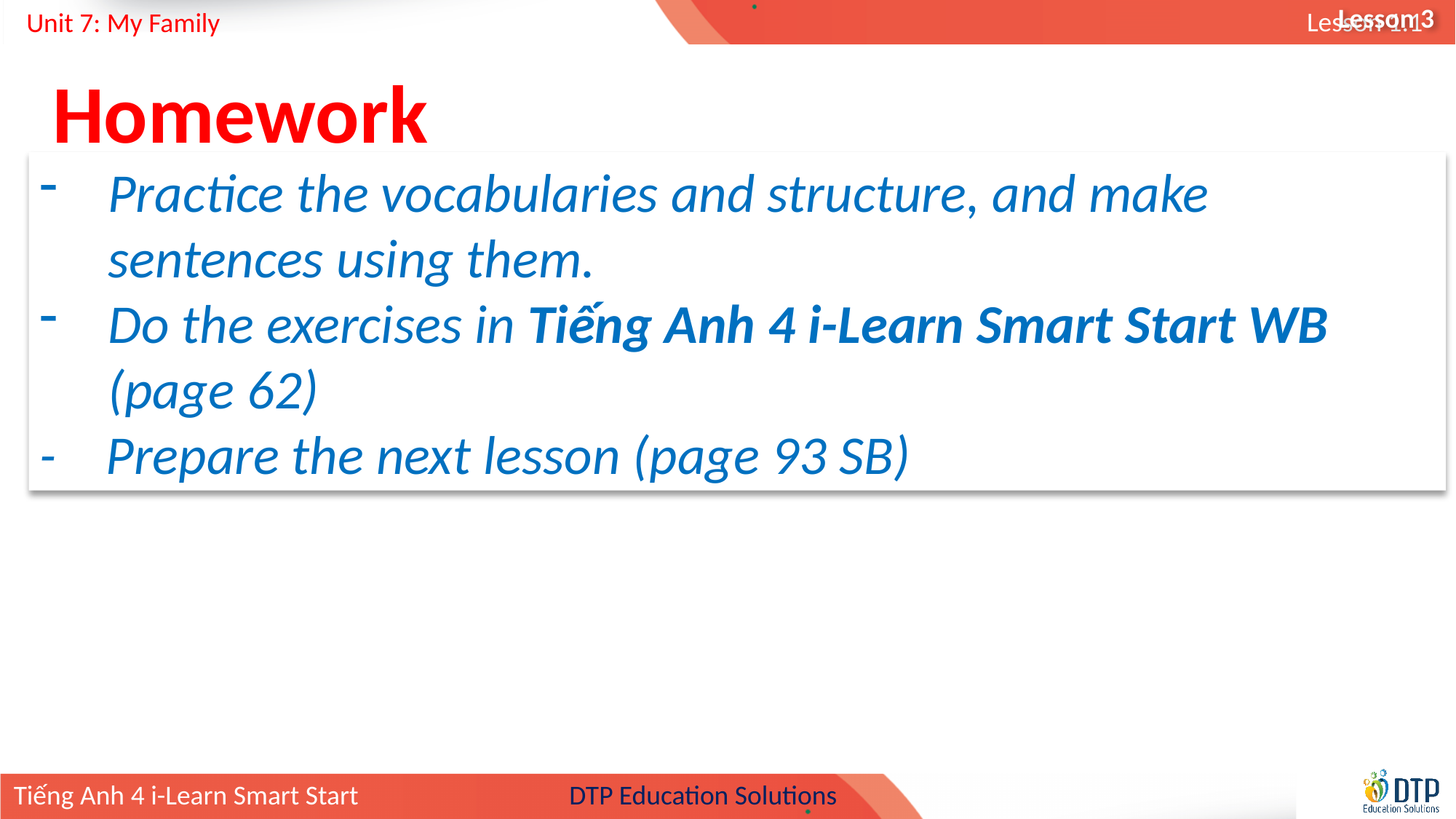

Lesson 3
Homework
Practice the vocabularies and structure, and make sentences using them.
Do the exercises in Tiếng Anh 4 i-Learn Smart Start WB (page 62)
-    Prepare the next lesson (page 93 SB)